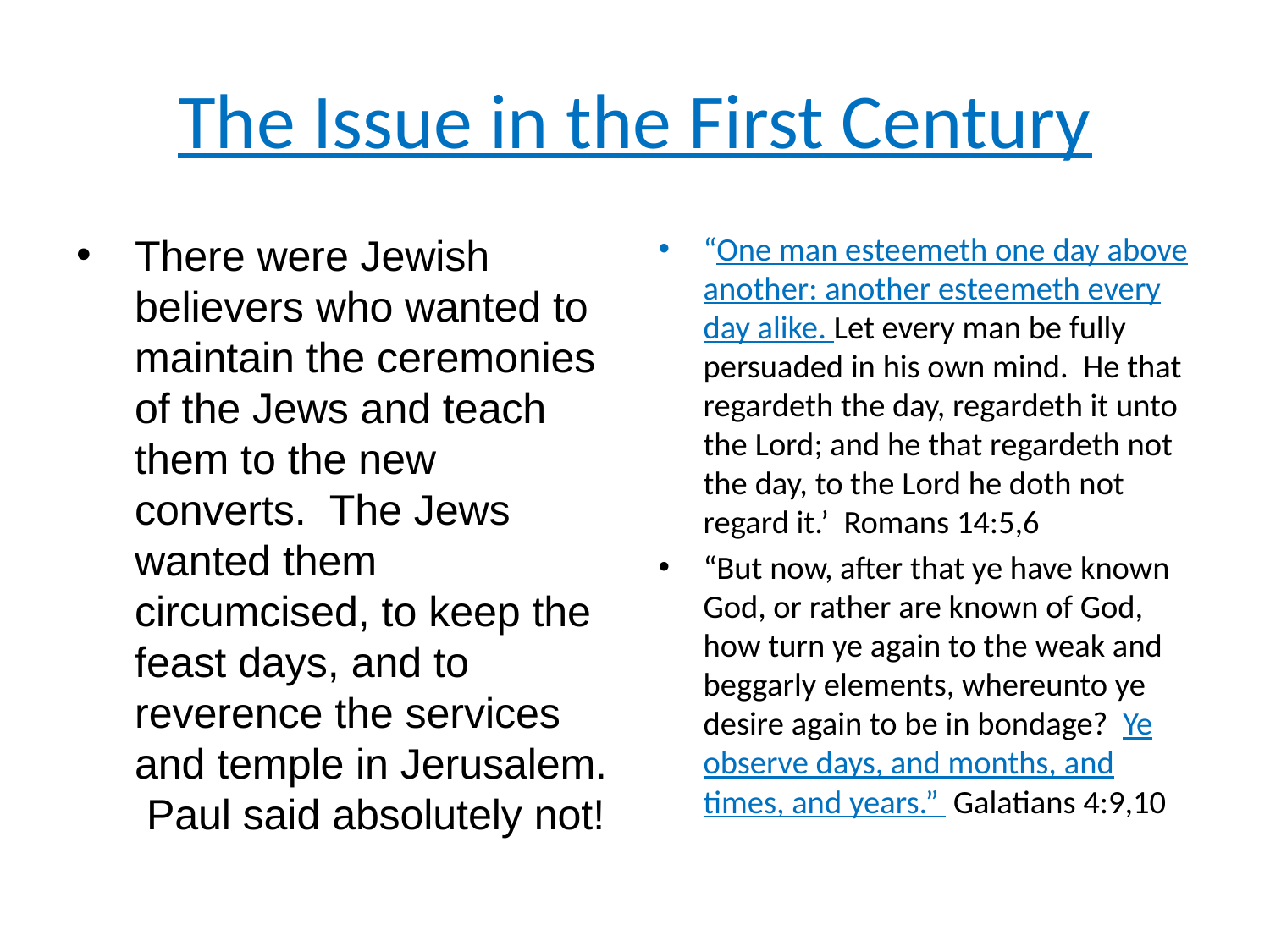

# The Issue in the First Century
There were Jewish believers who wanted to maintain the ceremonies of the Jews and teach them to the new converts.  The Jews wanted them circumcised, to keep the feast days, and to reverence the services and temple in Jerusalem.  Paul said absolutely not!
“One man esteemeth one day above another: another esteemeth every day alike. Let every man be fully persuaded in his own mind.  He that regardeth the day, regardeth it unto the Lord; and he that regardeth not the day, to the Lord he doth not regard it.’  Romans 14:5,6
“But now, after that ye have known God, or rather are known of God, how turn ye again to the weak and beggarly elements, whereunto ye desire again to be in bondage?  Ye observe days, and months, and times, and years.”  Galatians 4:9,10